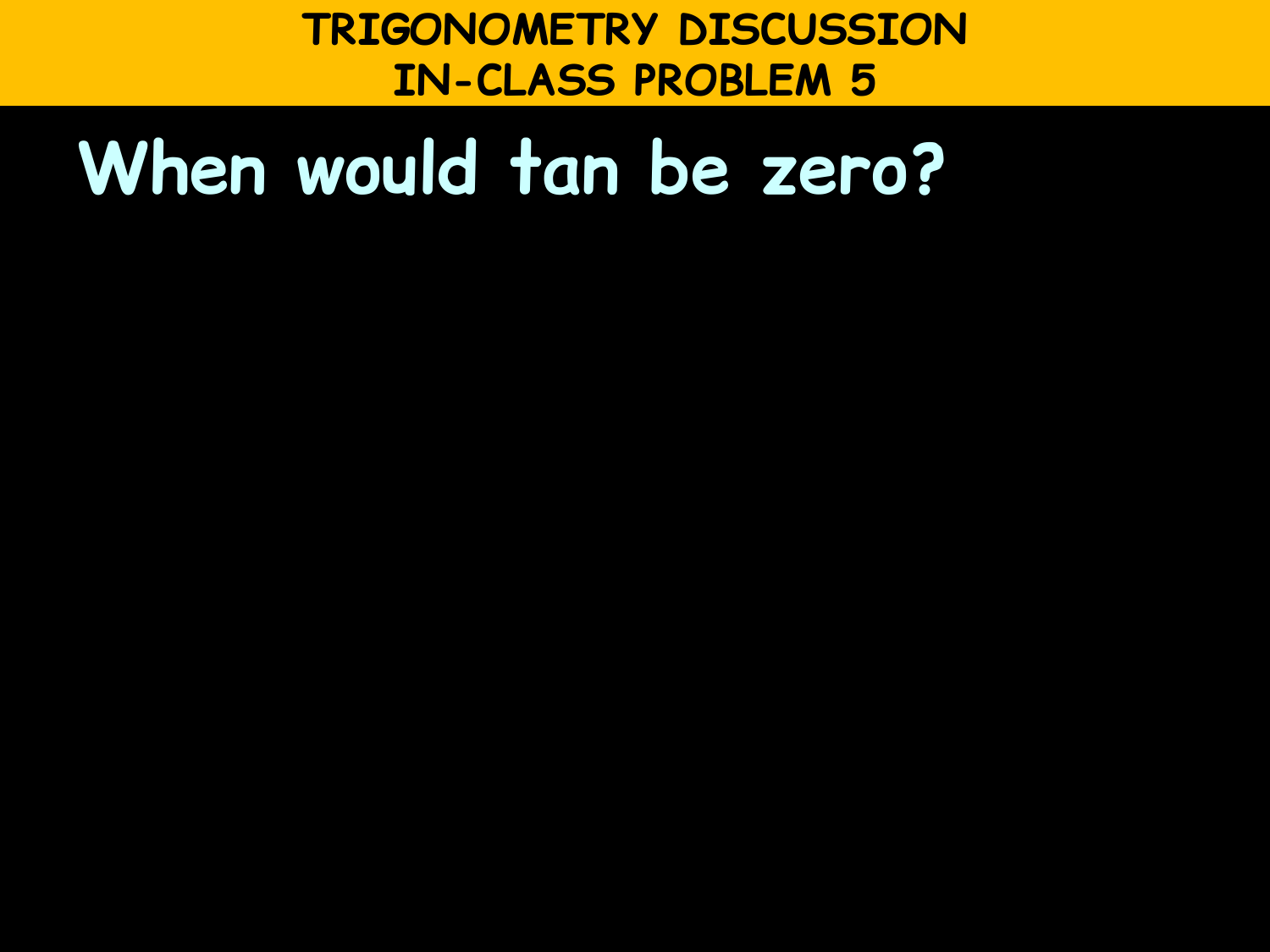

TRIGONOMETRY DISCUSSION
IN-CLASS PROBLEM 5
When would tan be zero?